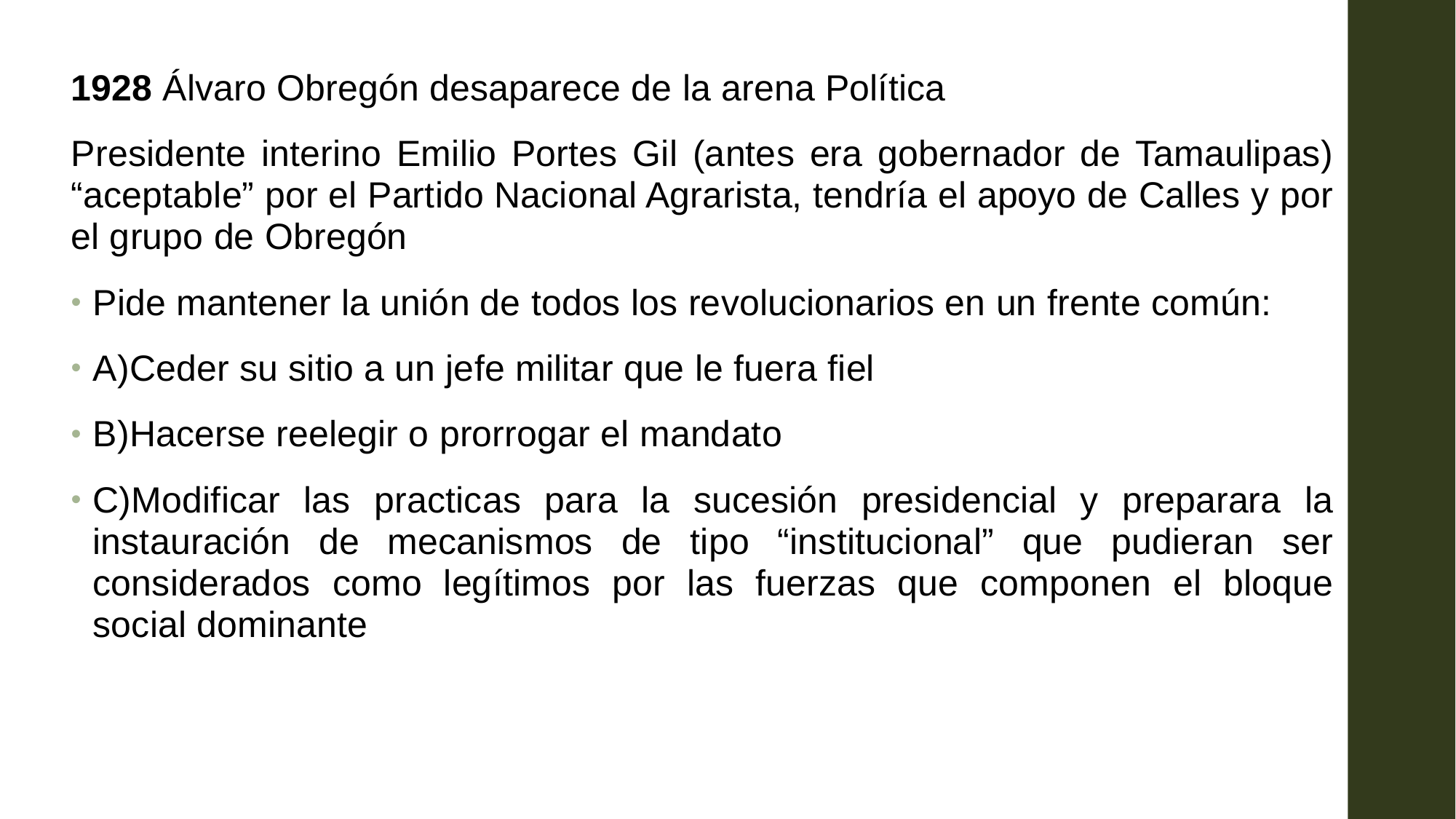

1928 Álvaro Obregón desaparece de la arena Política
Presidente interino Emilio Portes Gil (antes era gobernador de Tamaulipas) “aceptable” por el Partido Nacional Agrarista, tendría el apoyo de Calles y por el grupo de Obregón
Pide mantener la unión de todos los revolucionarios en un frente común:
A)Ceder su sitio a un jefe militar que le fuera fiel
B)Hacerse reelegir o prorrogar el mandato
C)Modificar las practicas para la sucesión presidencial y preparara la instauración de mecanismos de tipo “institucional” que pudieran ser considerados como legítimos por las fuerzas que componen el bloque social dominante